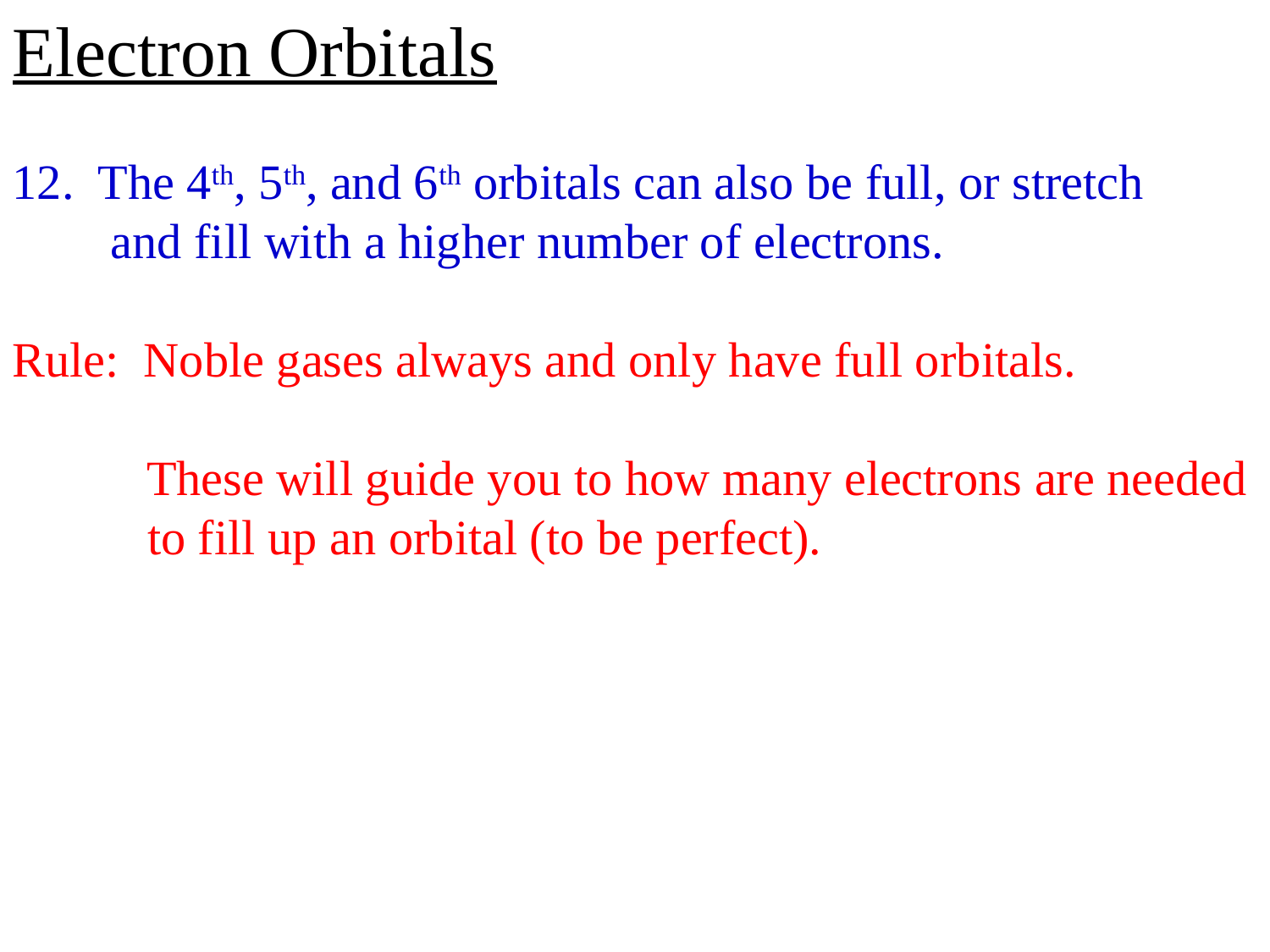

Electron Orbitals
12.  The 4th, 5th, and 6th orbitals can also be full, or stretch
        and fill with a higher number of electrons.

Rule:  Noble gases always and only have full orbitals.
           These will guide you to how many electrons are needed
           to fill up an orbital (to be perfect).